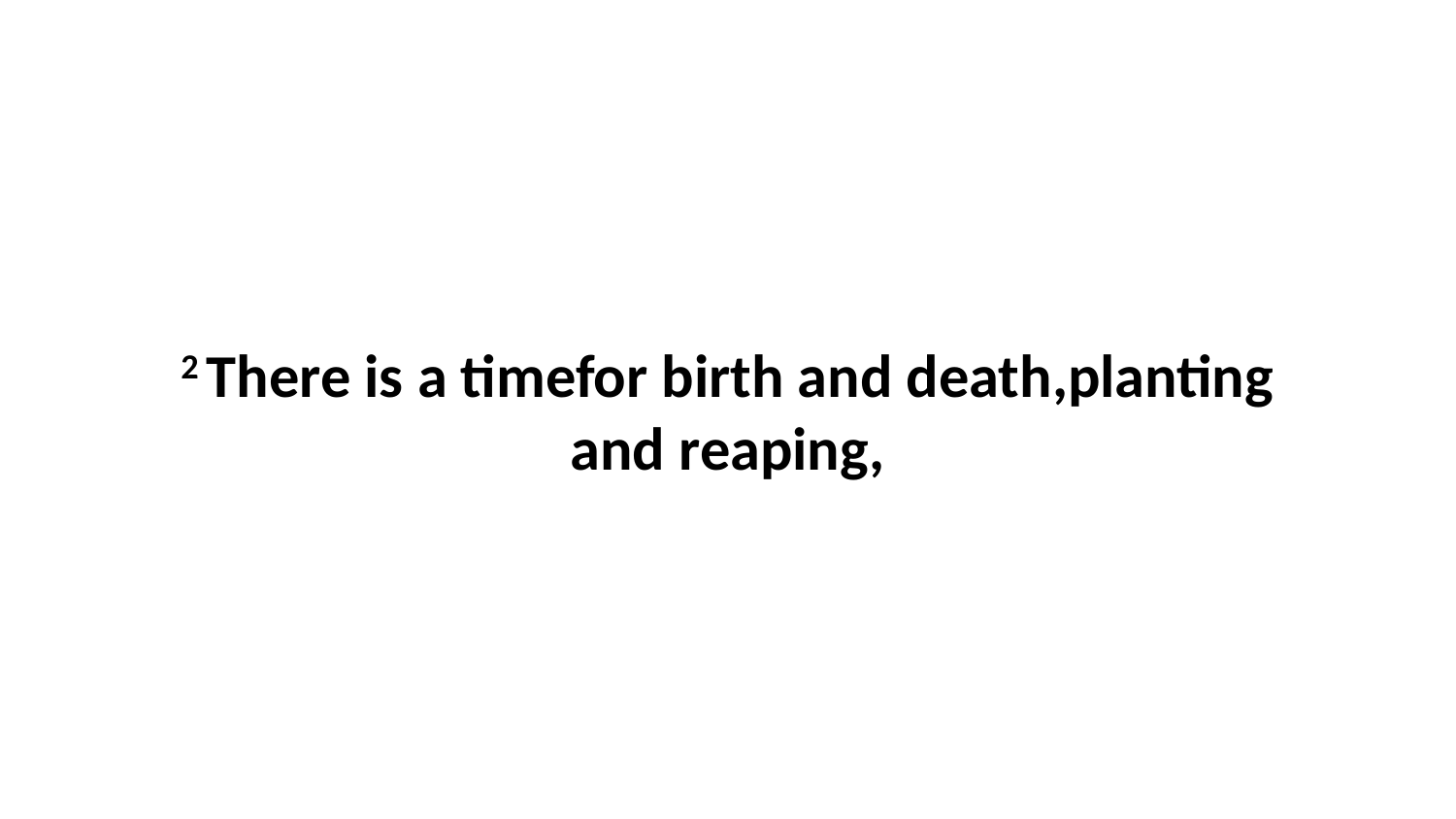

2 There is a timefor birth and death,planting and reaping,